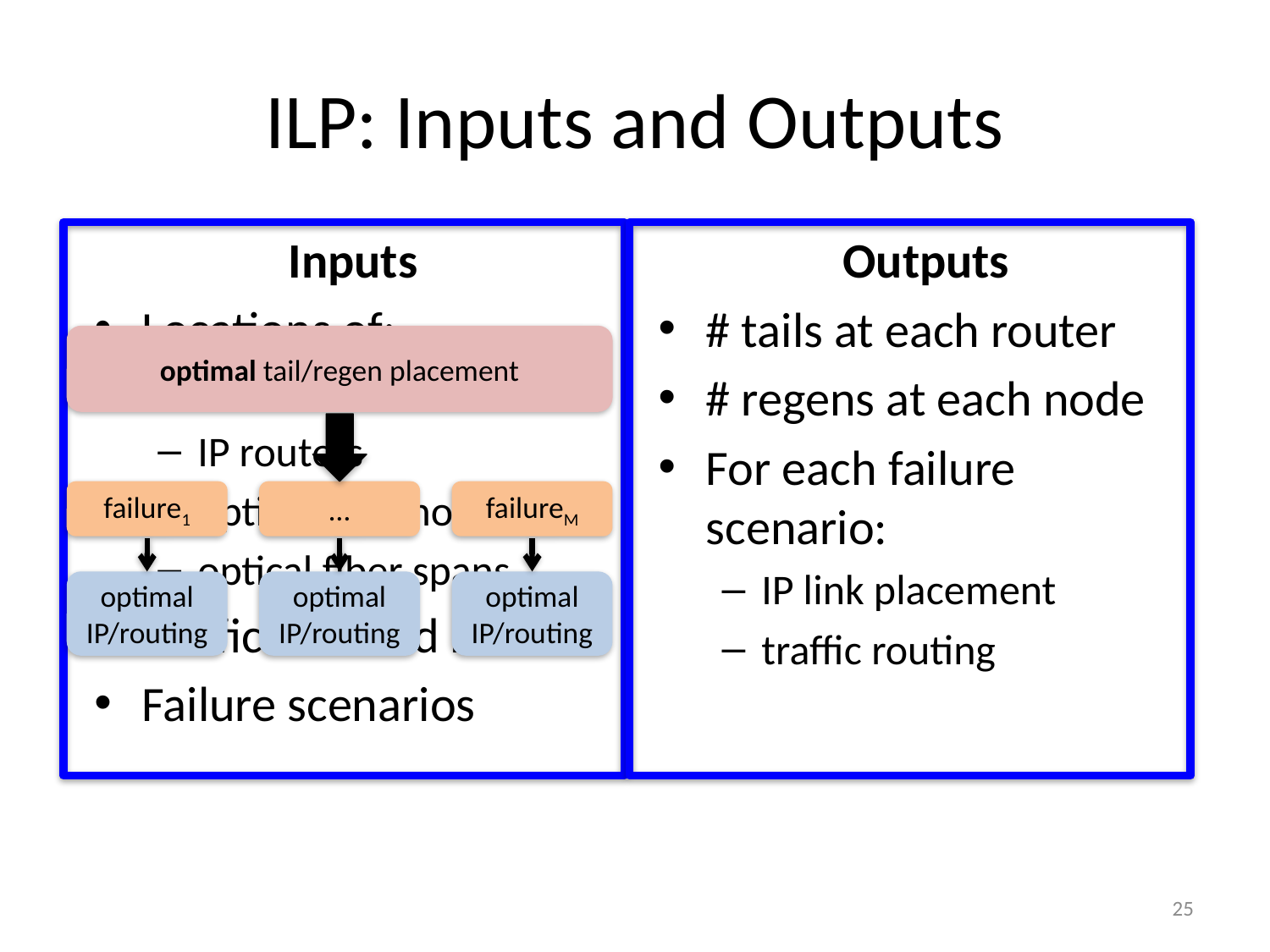

# ILP: Inputs and Outputs

Inputs
Locations of:
IP nodes
IP routers
optical-only nodes
optical fiber spans
Traffic demand matrix
Failure scenarios

Outputs
# tails at each router
# regens at each node
For each failure scenario:
IP link placement
traffic routing
optimal tail/regen placement

failure1
…
failureM
optimal
IP/routing
optimal
IP/routing
optimal
IP/routing
25